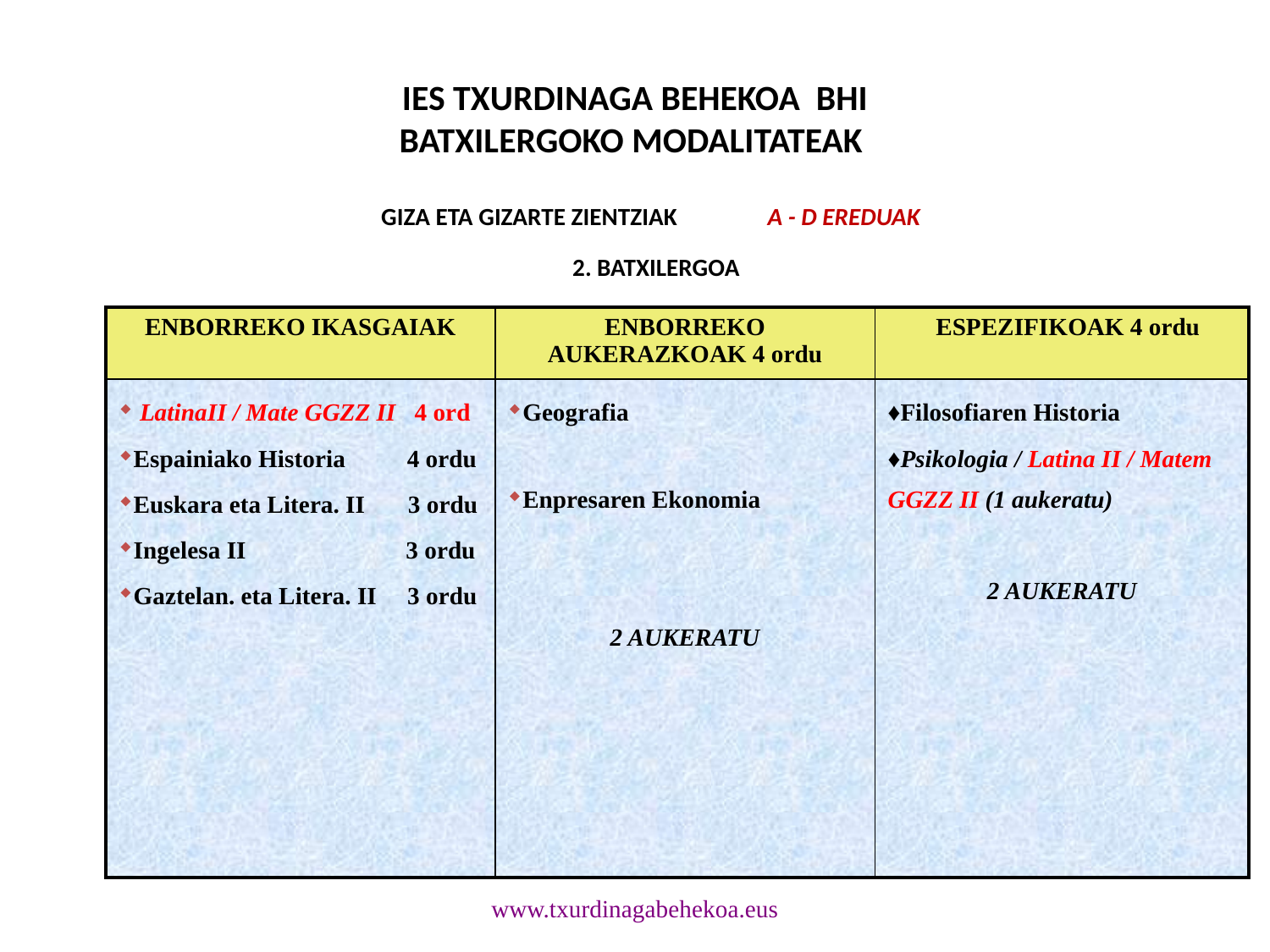

# IES TXURDINAGA BEHEKOA  BHI BATXILERGOKO MODALITATEAK
 GIZA ETA GIZARTE ZIENTZIAK 	  A - D EREDUAK

 2. BATXILERGOA

| ENBORREKO IKASGAIAK | ENBORREKO AUKERAZKOAK 4 ordu | ESPEZIFIKOAK 4 ordu |
| --- | --- | --- |
| LatinaII / Mate GGZZ II 4 ord Espainiako Historia 4 ordu Euskara eta Litera. II 3 ordu Ingelesa II 3 ordu Gaztelan. eta Litera. II 3 ordu | Geografia Enpresaren Ekonomia 2 AUKERATU | ♦Filosofiaren Historia ♦Psikologia / Latina II / Matem GGZZ II (1 aukeratu) 2 AUKERATU |
www.txurdinagabehekoa.eus